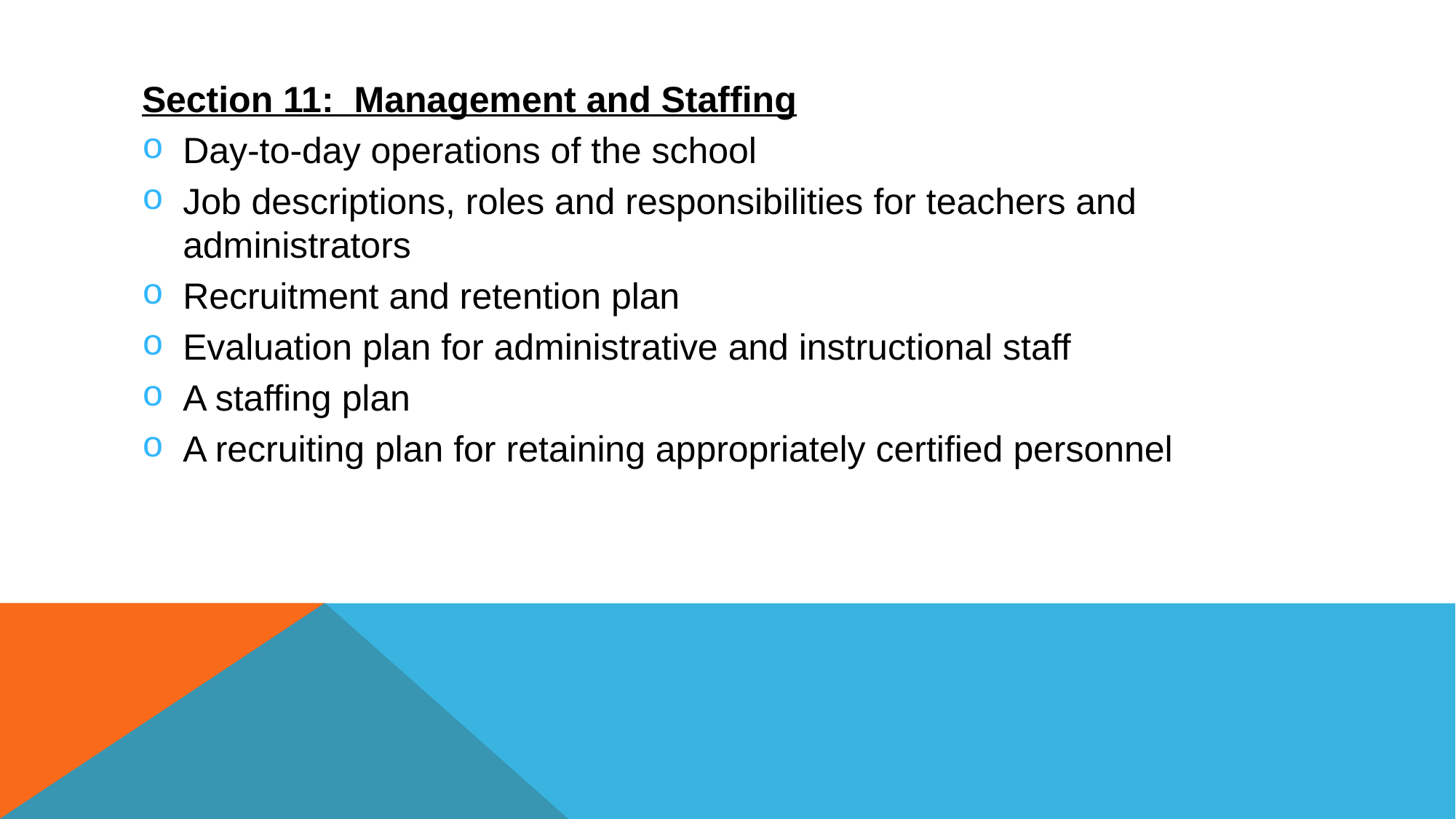

Section 11:  Management and Staffing
Day-to-day operations of the school
Job descriptions, roles and responsibilities for teachers and administrators
Recruitment and retention plan
Evaluation plan for administrative and instructional staff
A staffing plan
A recruiting plan for retaining appropriately certified personnel